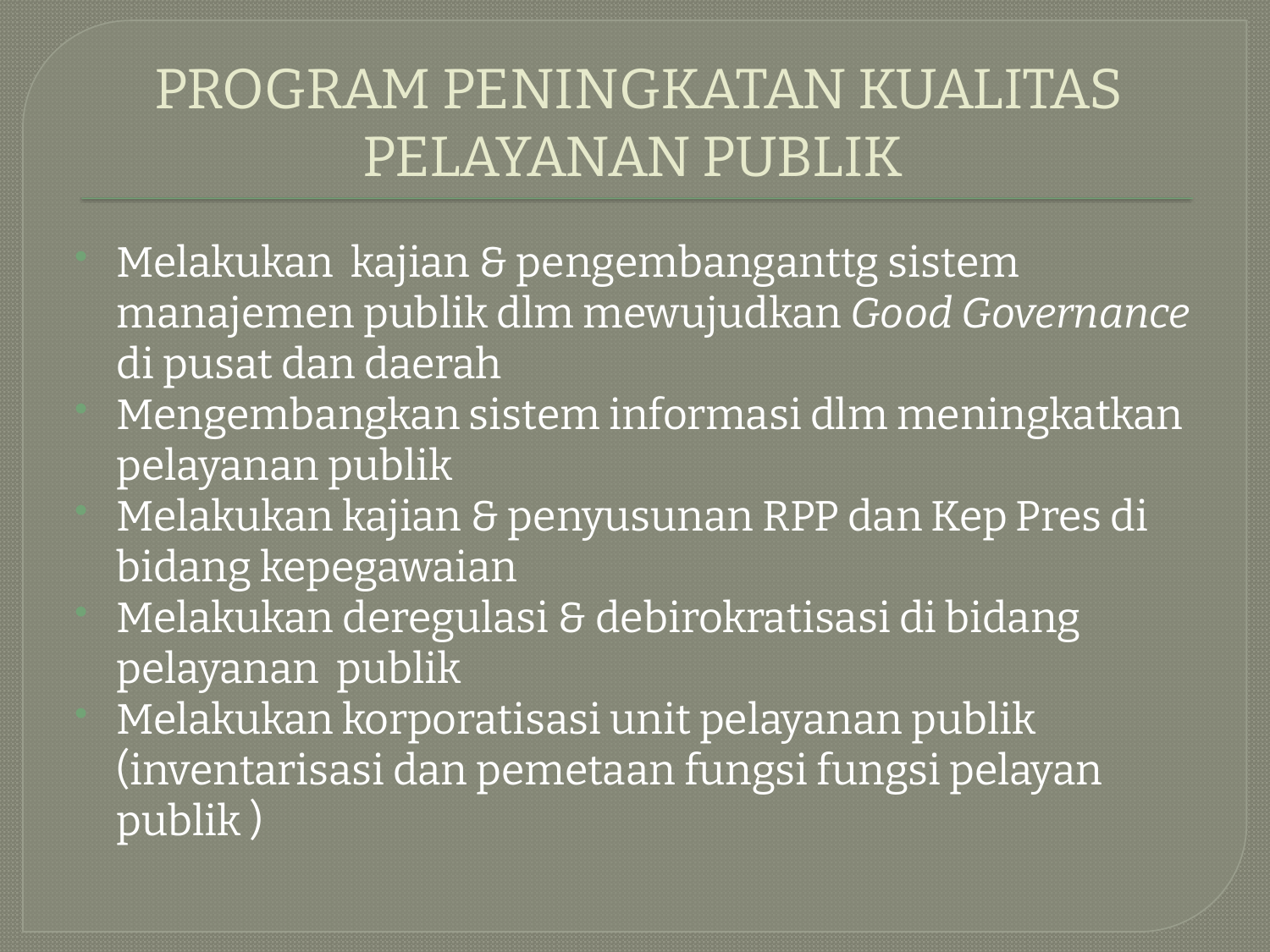

# PROGRAM PENINGKATAN KUALITAS PELAYANAN PUBLIK
Melakukan  kajian & pengembanganttg sistem manajemen publik dlm mewujudkan Good Governance di pusat dan daerah
Mengembangkan sistem informasi dlm meningkatkan pelayanan publik
Melakukan kajian & penyusunan RPP dan Kep Pres di bidang kepegawaian
Melakukan deregulasi & debirokratisasi di bidang pelayanan  publik
Melakukan korporatisasi unit pelayanan publik (inventarisasi dan pemetaan fungsi fungsi pelayan publik )